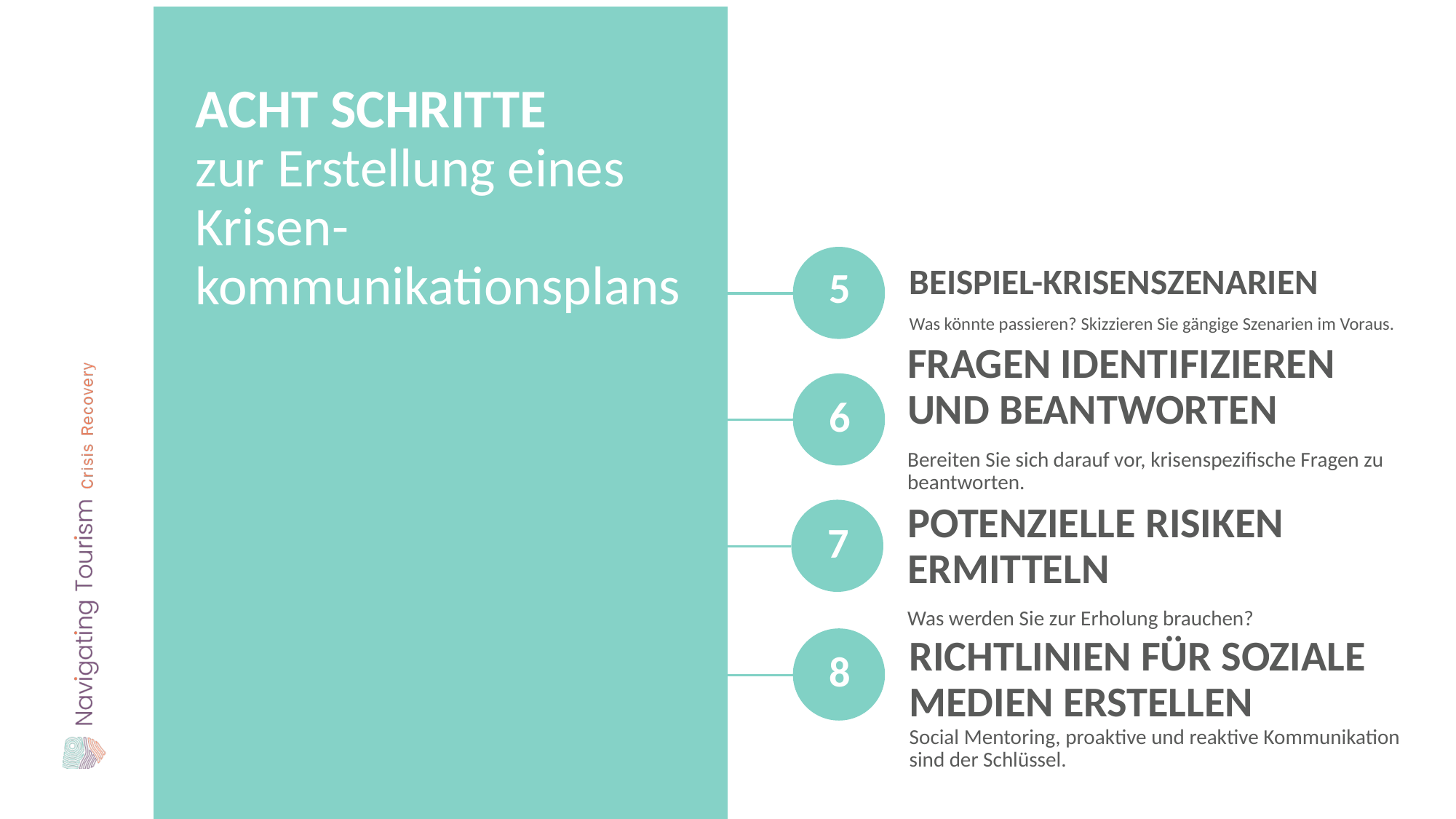

ACHT SCHRITTE
zur Erstellung eines Krisen-kommunikationsplans
5
BEISPIEL-KRISENSZENARIEN
Was könnte passieren? Skizzieren Sie gängige Szenarien im Voraus.
FRAGEN IDENTIFIZIEREN UND BEANTWORTEN
Bereiten Sie sich darauf vor, krisenspezifische Fragen zu beantworten.
6
POTENZIELLE RISIKEN ERMITTELN
Was werden Sie zur Erholung brauchen?
7
RICHTLINIEN FÜR SOZIALE MEDIEN ERSTELLEN
Social Mentoring, proaktive und reaktive Kommunikation sind der Schlüssel.
8